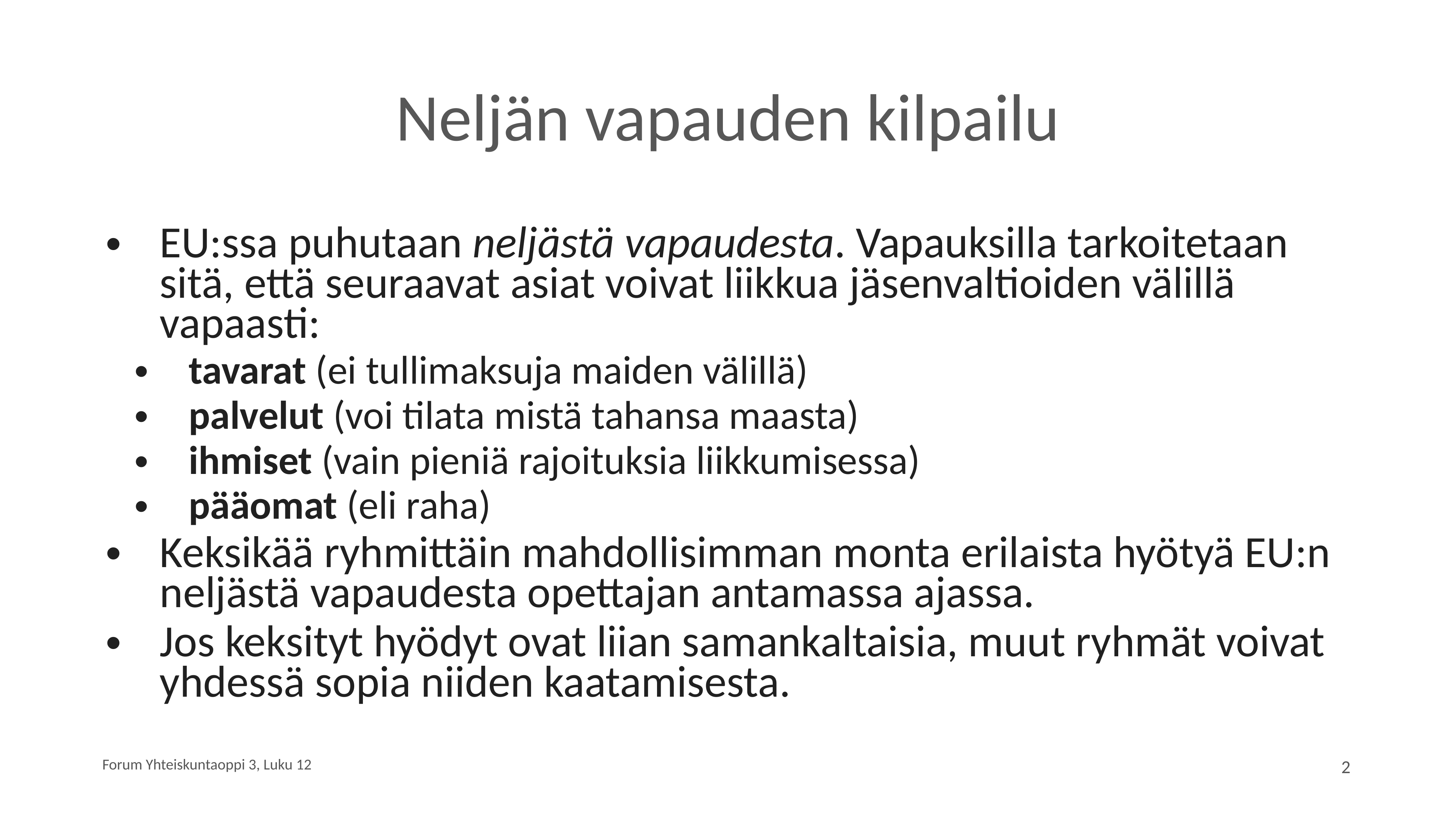

# Neljän vapauden kilpailu
EU:ssa puhutaan neljästä vapaudesta. Vapauksilla tarkoitetaan sitä, että seuraavat asiat voivat liikkua jäsenvaltioiden välillä vapaasti:
tavarat (ei tullimaksuja maiden välillä)
palvelut (voi tilata mistä tahansa maasta)
ihmiset (vain pieniä rajoituksia liikkumisessa)
pääomat (eli raha)
Keksikää ryhmittäin mahdollisimman monta erilaista hyötyä EU:n neljästä vapaudesta opettajan antamassa ajassa.
Jos keksityt hyödyt ovat liian samankaltaisia, muut ryhmät voivat yhdessä sopia niiden kaatamisesta.
Forum Yhteiskuntaoppi 3, Luku 12
2